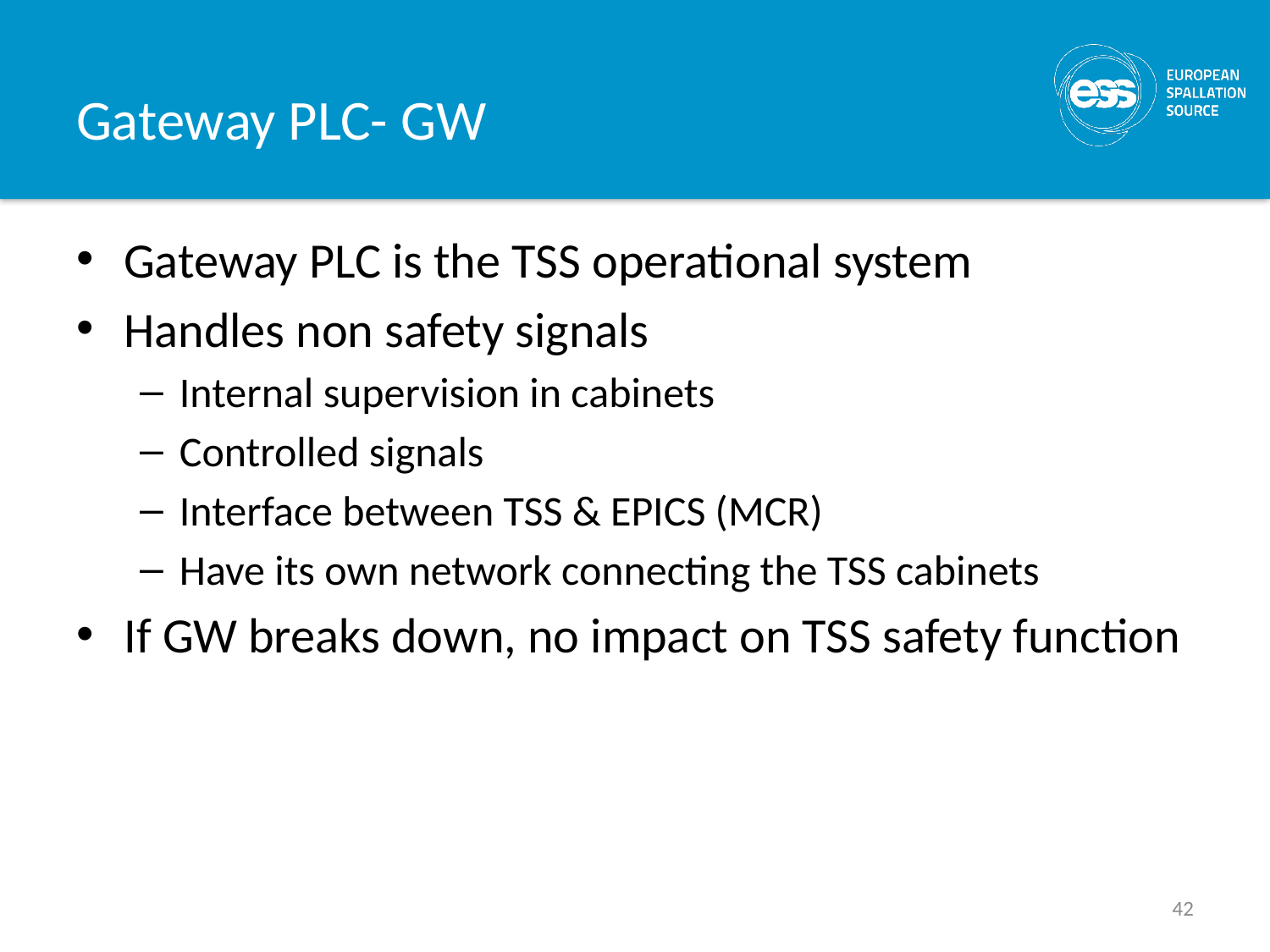

# Gateway PLC- GW
Gateway PLC is the TSS operational system
Handles non safety signals
Internal supervision in cabinets
Controlled signals
Interface between TSS & EPICS (MCR)
Have its own network connecting the TSS cabinets
If GW breaks down, no impact on TSS safety function

42